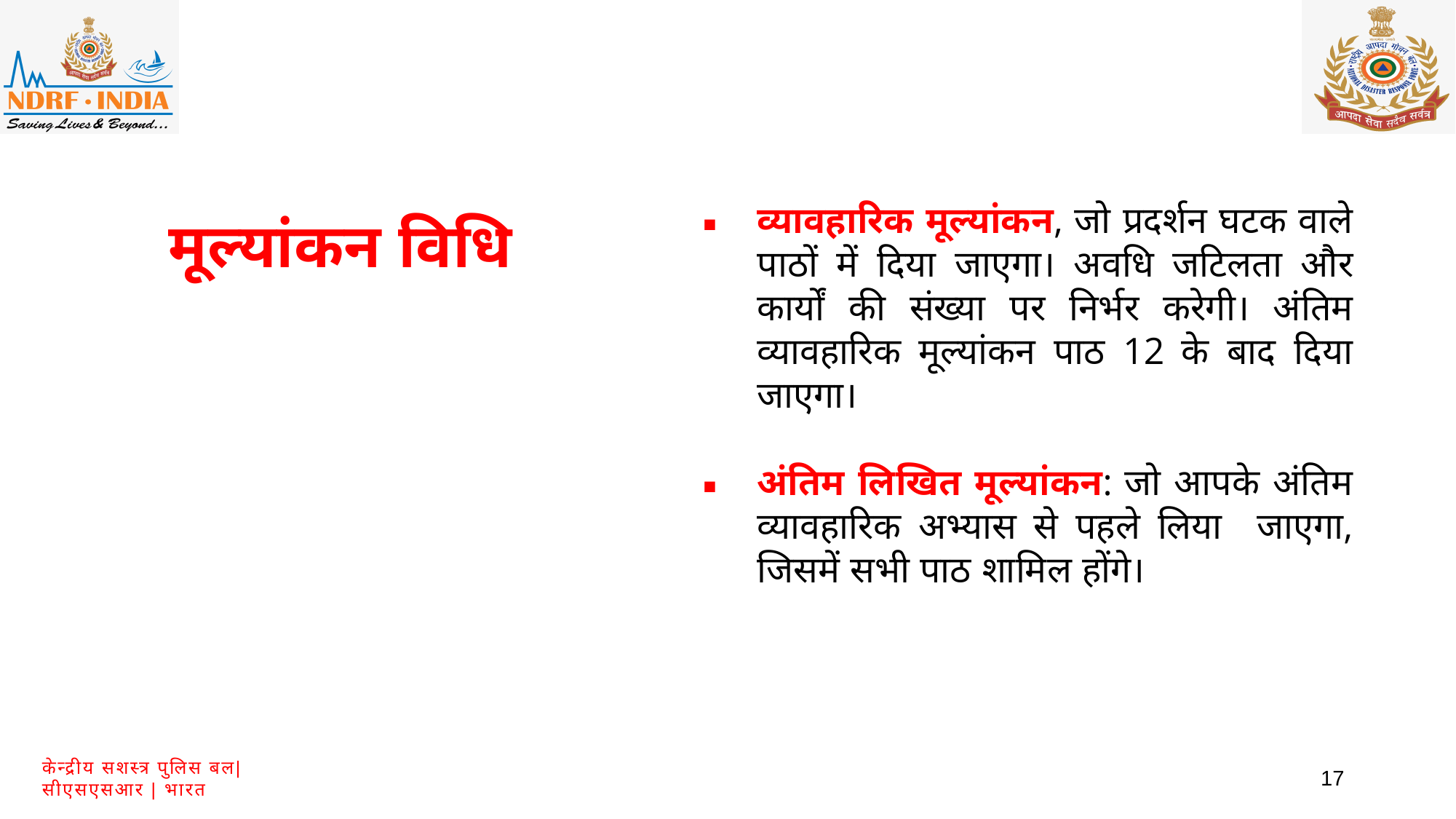

व्यावहारिक मूल्यांकन, जो प्रदर्शन घटक वाले पाठों में दिया जाएगा। अवधि जटिलता और कार्यों की संख्या पर निर्भर करेगी। अंतिम व्यावहारिक मूल्यांकन पाठ 12 के बाद दिया जाएगा।

अंतिम लिखित मूल्यांकन: जो आपके अंतिम व्यावहारिक अभ्यास से पहले लिया  जाएगा, जिसमें सभी पाठ शामिल होंगे।
मूल्यांकन विधि
17